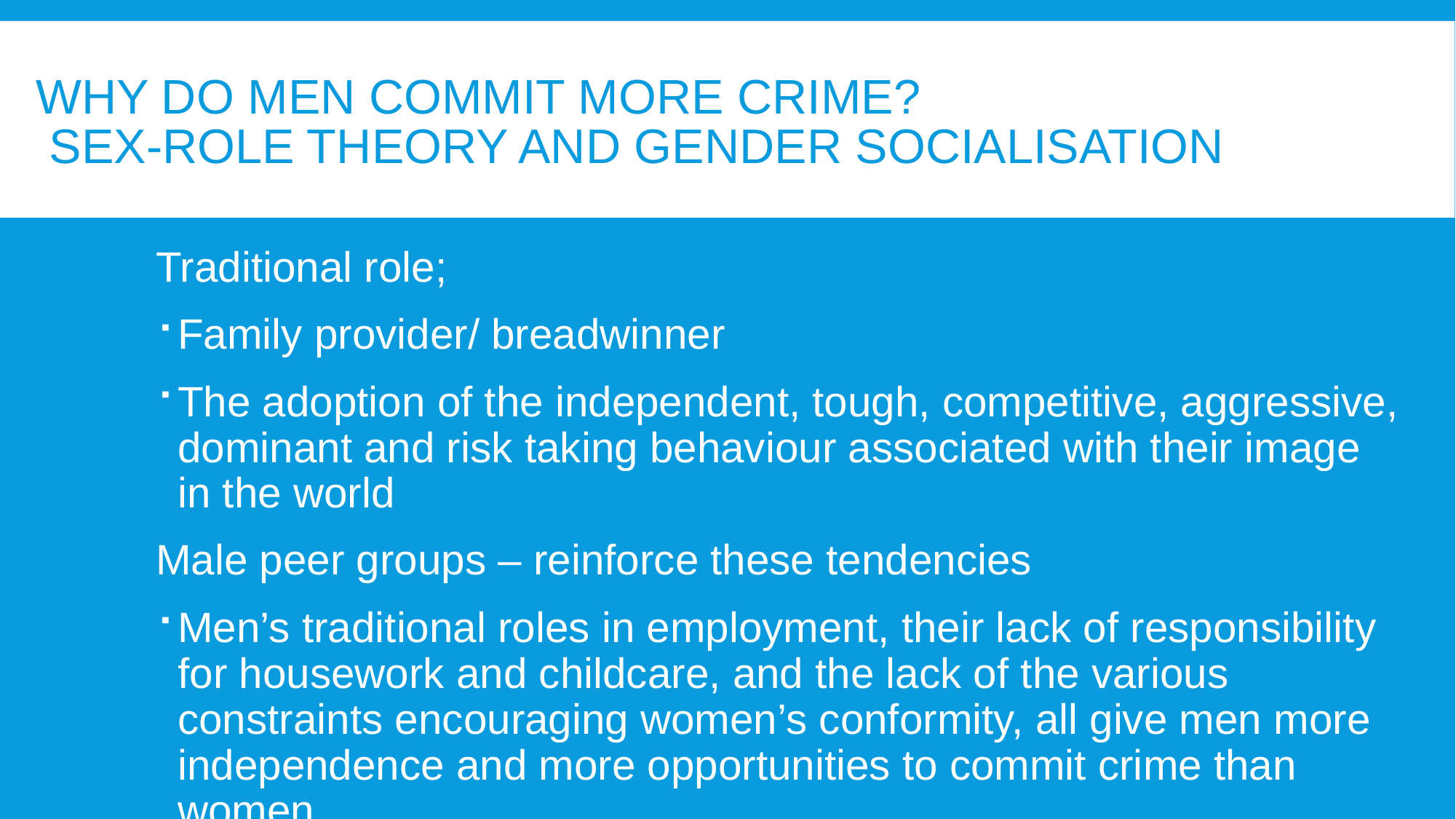

# Why do men commit more crime? Sex-role theory and gender socialisation
Traditional role;
Family provider/ breadwinner
The adoption of the independent, tough, competitive, aggressive, dominant and risk taking behaviour associated with their image in the world
Male peer groups – reinforce these tendencies
Men’s traditional roles in employment, their lack of responsibility for housework and childcare, and the lack of the various constraints encouraging women’s conformity, all give men more independence and more opportunities to commit crime than women